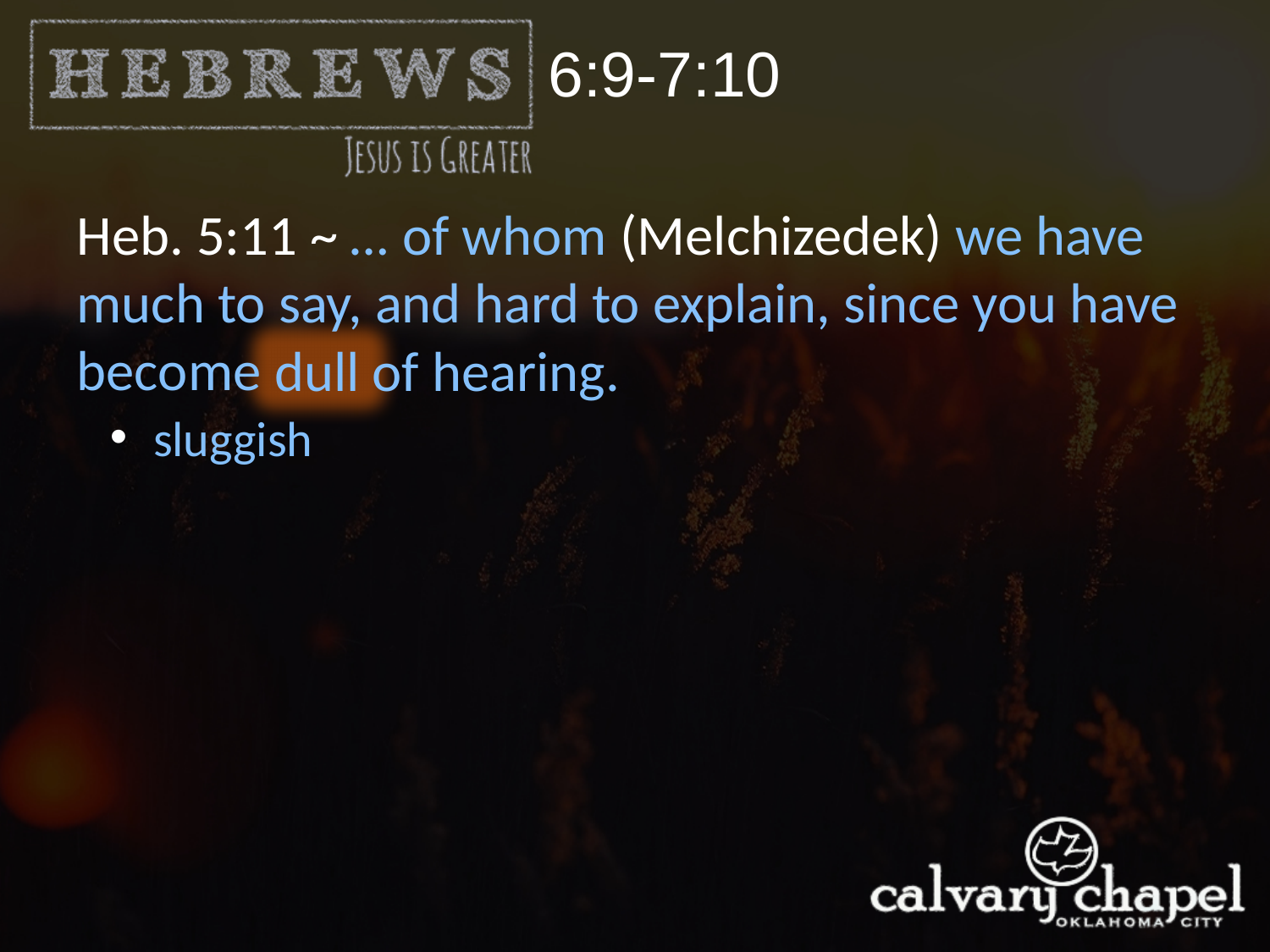

6:9-7:10
Heb. 5:11 ~ … of whom (Melchizedek) we have much to say, and hard to explain, since you have become

dull of hearing.
 sluggish